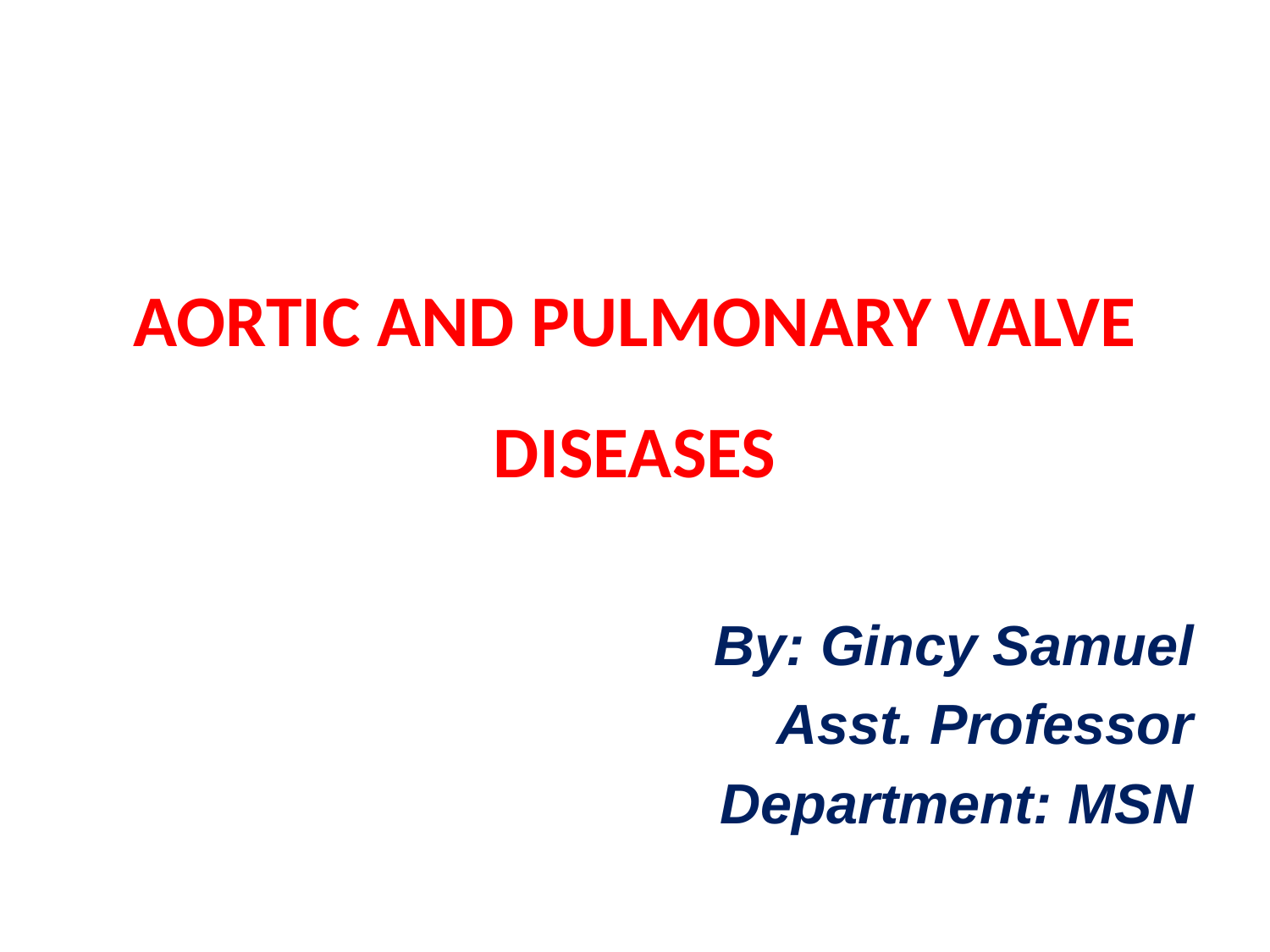

# AORTIC AND PULMONARY VALVE DISEASES
By: Gincy Samuel
Asst. Professor
Department: MSN